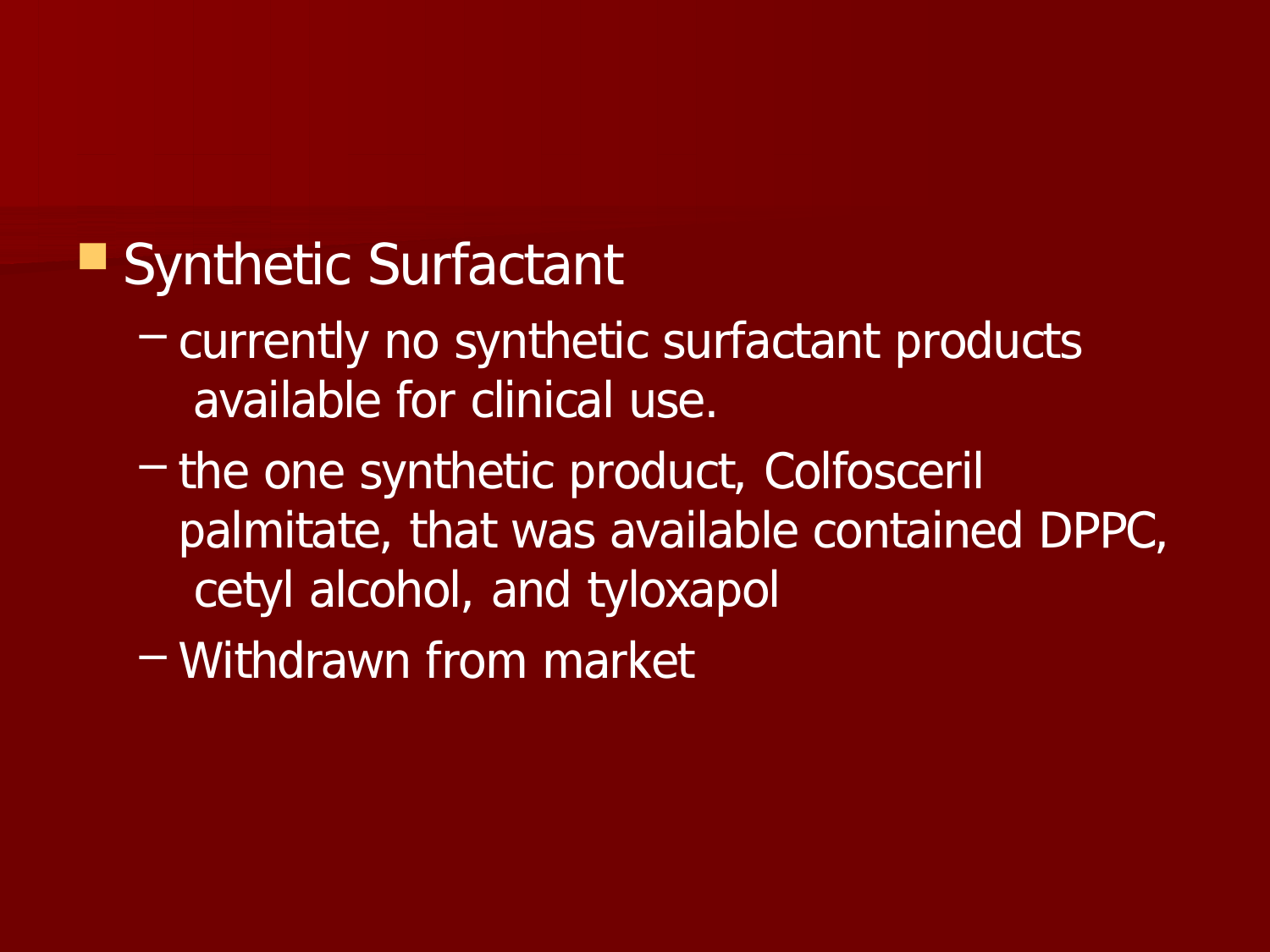

Synthetic Surfactant
currently no synthetic surfactant products  available for clinical use.
the one synthetic product, Colfosceril  palmitate, that was available contained DPPC,  cetyl alcohol, and tyloxapol
Withdrawn from market